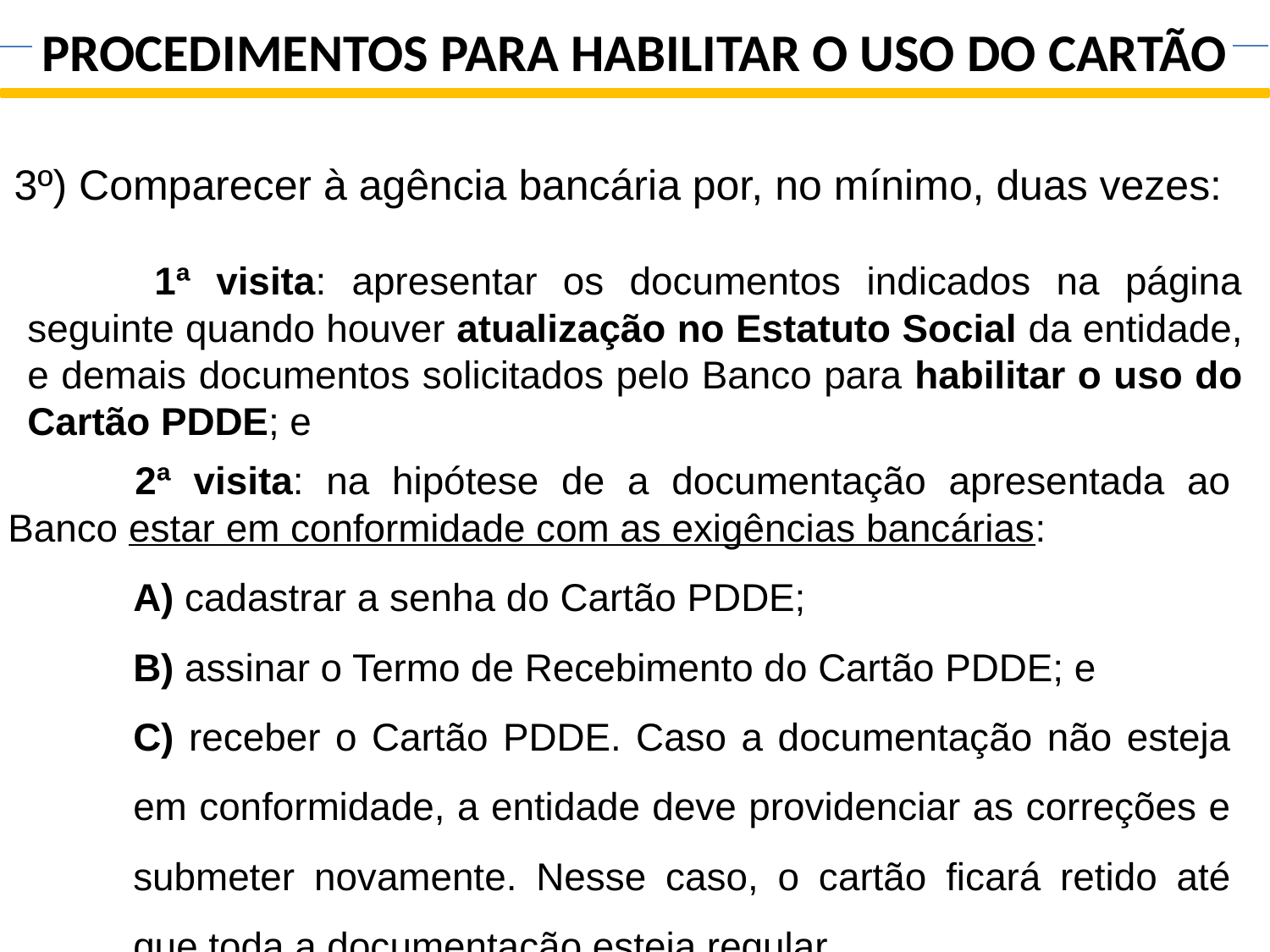

PROCEDIMENTOS PARA HABILITAR O USO DO CARTÃO

3º) Comparecer à agência bancária por, no mínimo, duas vezes:
	1ª visita: apresentar os documentos indicados na página seguinte quando houver atualização no Estatuto Social da entidade, e demais documentos solicitados pelo Banco para habilitar o uso do Cartão PDDE; e
	2ª visita: na hipótese de a documentação apresentada ao Banco estar em conformidade com as exigências bancárias:
A) cadastrar a senha do Cartão PDDE;
B) assinar o Termo de Recebimento do Cartão PDDE; e
C) receber o Cartão PDDE. Caso a documentação não esteja em conformidade, a entidade deve providenciar as correções e submeter novamente. Nesse caso, o cartão ficará retido até que toda a documentação esteja regular.